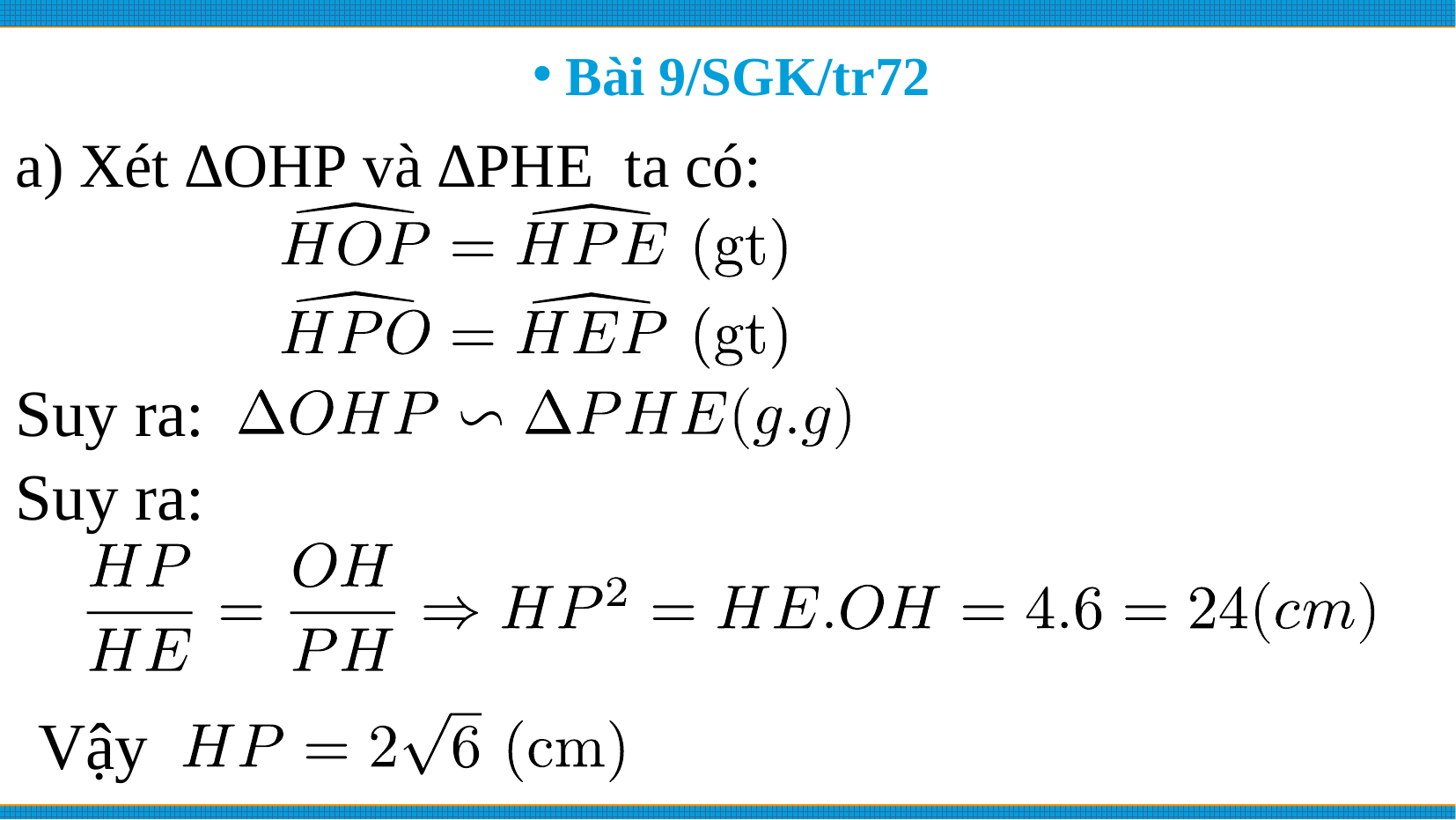

# Bài 9/SGK/tr72
a) Xét ∆OHP và ∆PHE  ta có:

Suy ra:

Suy ra:

Vậy